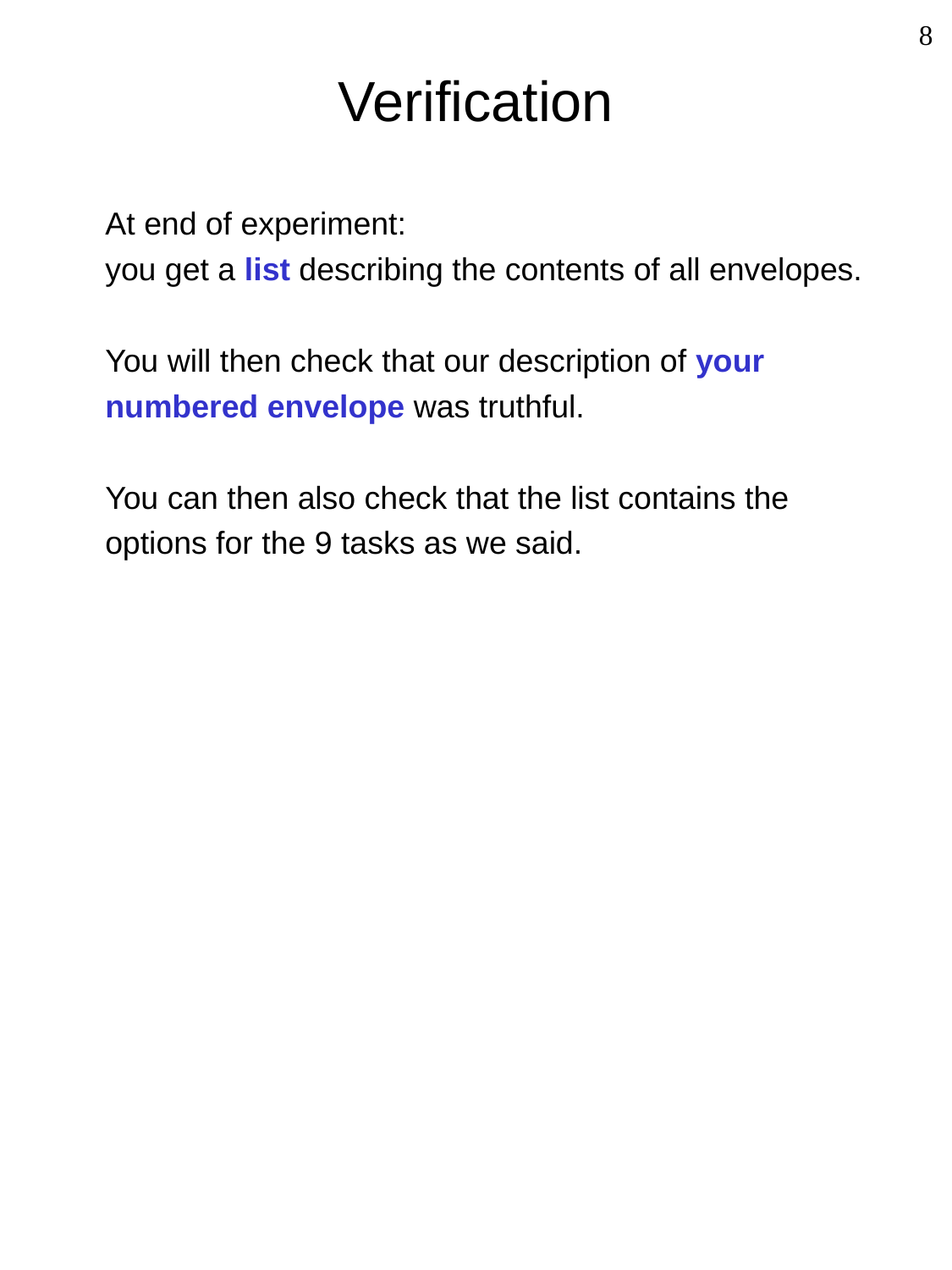

8
Verification
At end of experiment:
you get a list describing the contents of all envelopes.

You will then check that our description of your numbered envelope was truthful.

You can then also check that the list contains the options for the 9 tasks as we said.